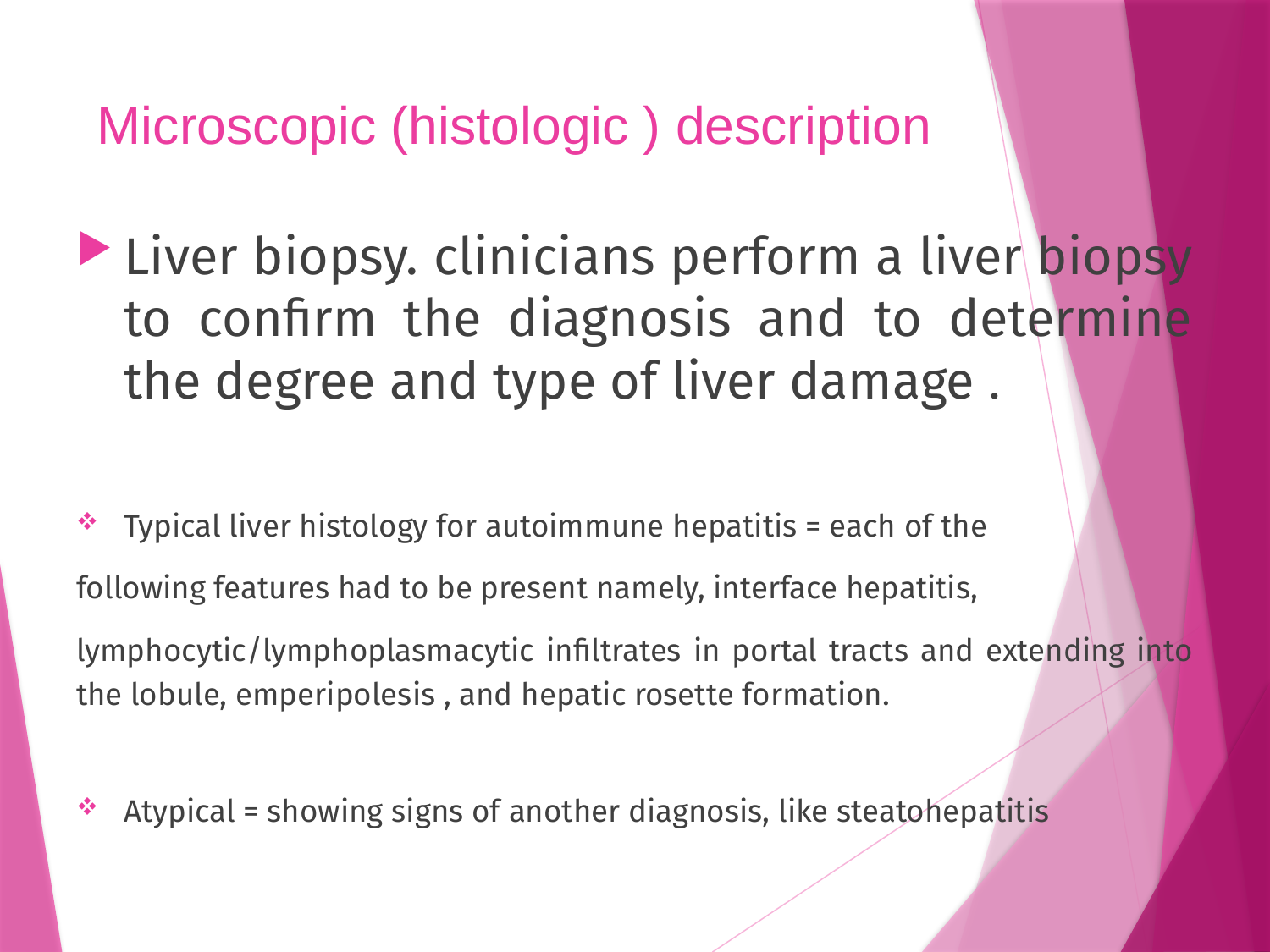

# Microscopic (histologic ) description
Liver biopsy. clinicians perform a liver biopsy to confirm the diagnosis and to determine the degree and type of liver damage .

Typical liver histology for autoimmune hepatitis = each of the
following features had to be present namely, interface hepatitis,
lymphocytic/lymphoplasmacytic infiltrates in portal tracts and extending into the lobule, emperipolesis , and hepatic rosette formation.

Atypical = showing signs of another diagnosis, like steatohepatitis